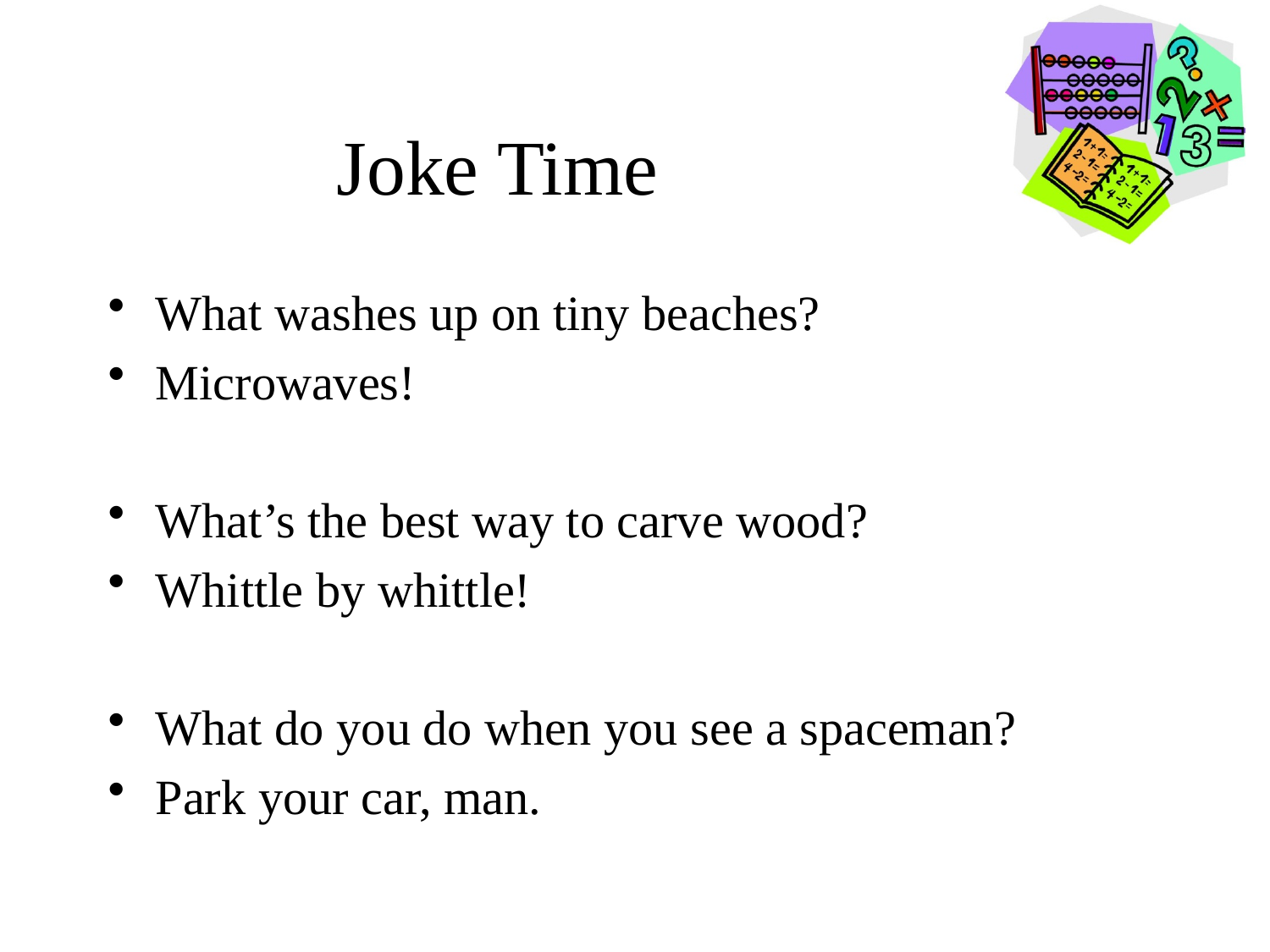

# Joke Time
What washes up on tiny beaches?
Microwaves!

What’s the best way to carve wood?
Whittle by whittle!

What do you do when you see a spaceman?
Park your car, man.